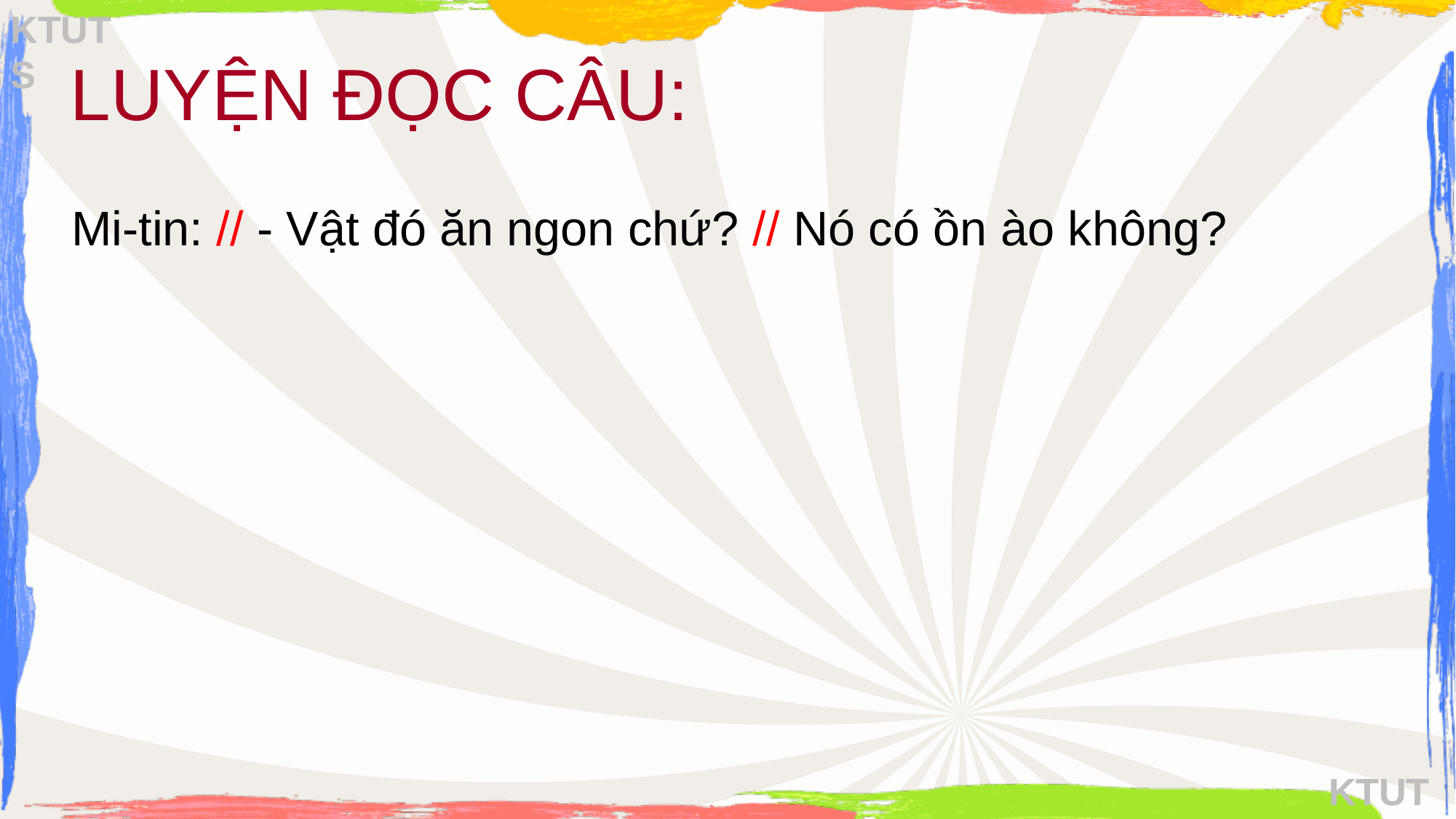

LUYỆN ĐỌC CÂU:
Mi-tin: // - Vật đó ăn ngon chứ? // Nó có ồn ào không?